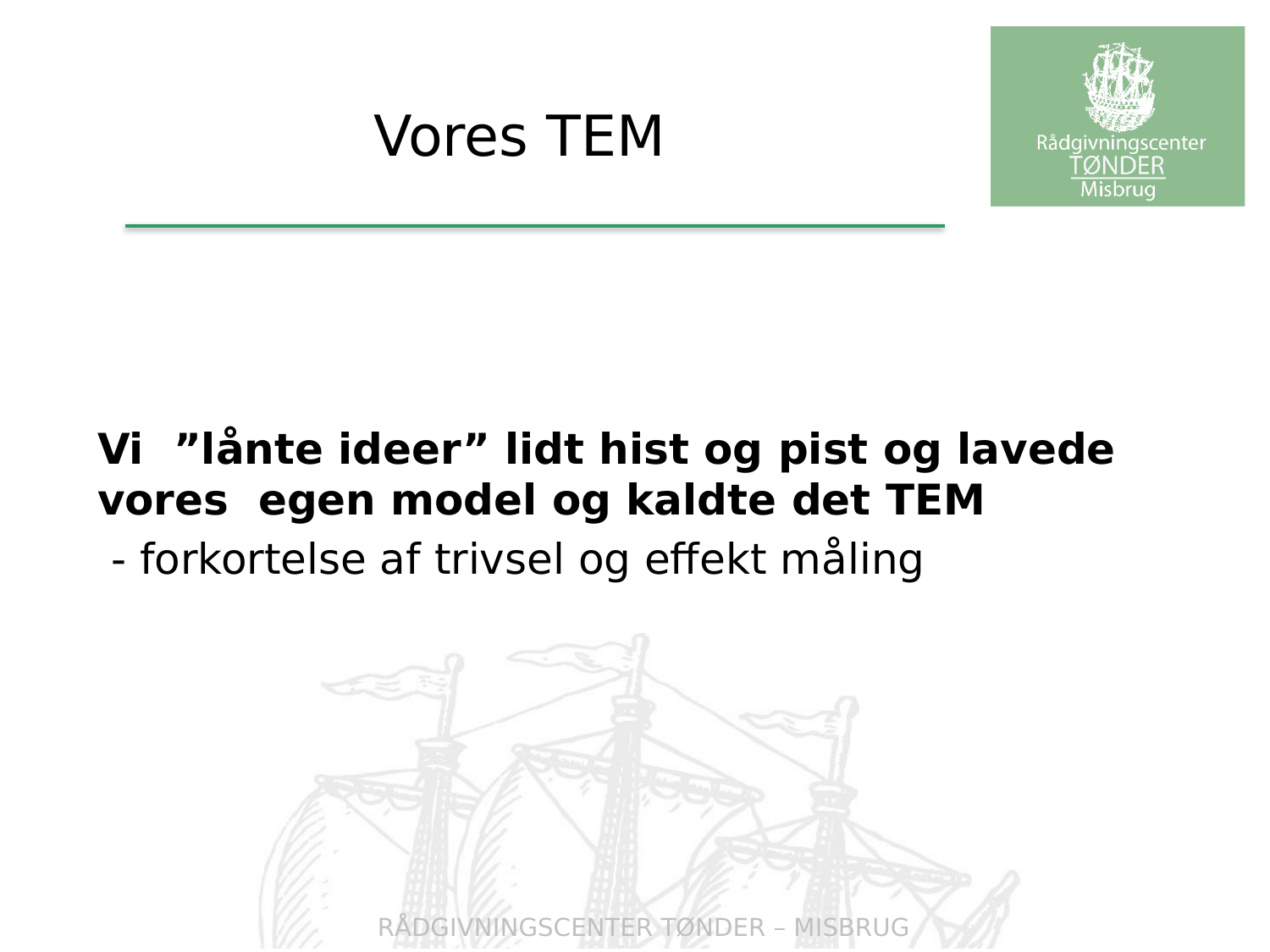

# Vores TEM

Vi  ”lånte ideer” lidt hist og pist og lavede vores  egen model og kaldte det TEM
 - forkortelse af trivsel og effekt måling